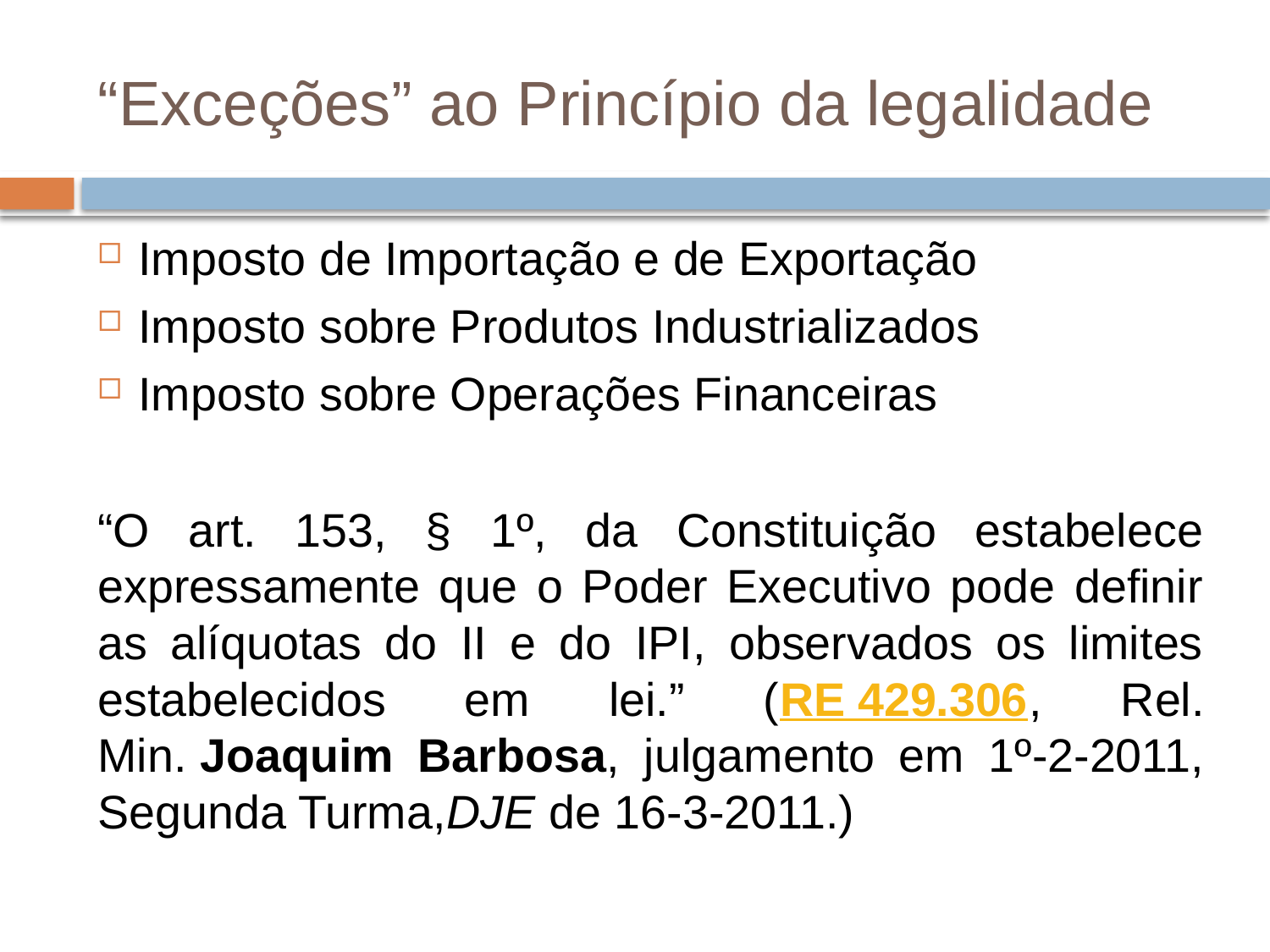

# “Exceções” ao Princípio da legalidade
Imposto de Importação e de Exportação
Imposto sobre Produtos Industrializados
Imposto sobre Operações Financeiras

“O art. 153, § 1º, da Constituição estabelece expressamente que o Poder Executivo pode definir as alíquotas do II e do IPI, observados os limites estabelecidos em lei.” (RE 429.306, Rel. Min. Joaquim Barbosa, julgamento em 1º-2-2011, Segunda Turma,DJE de 16-3-2011.)